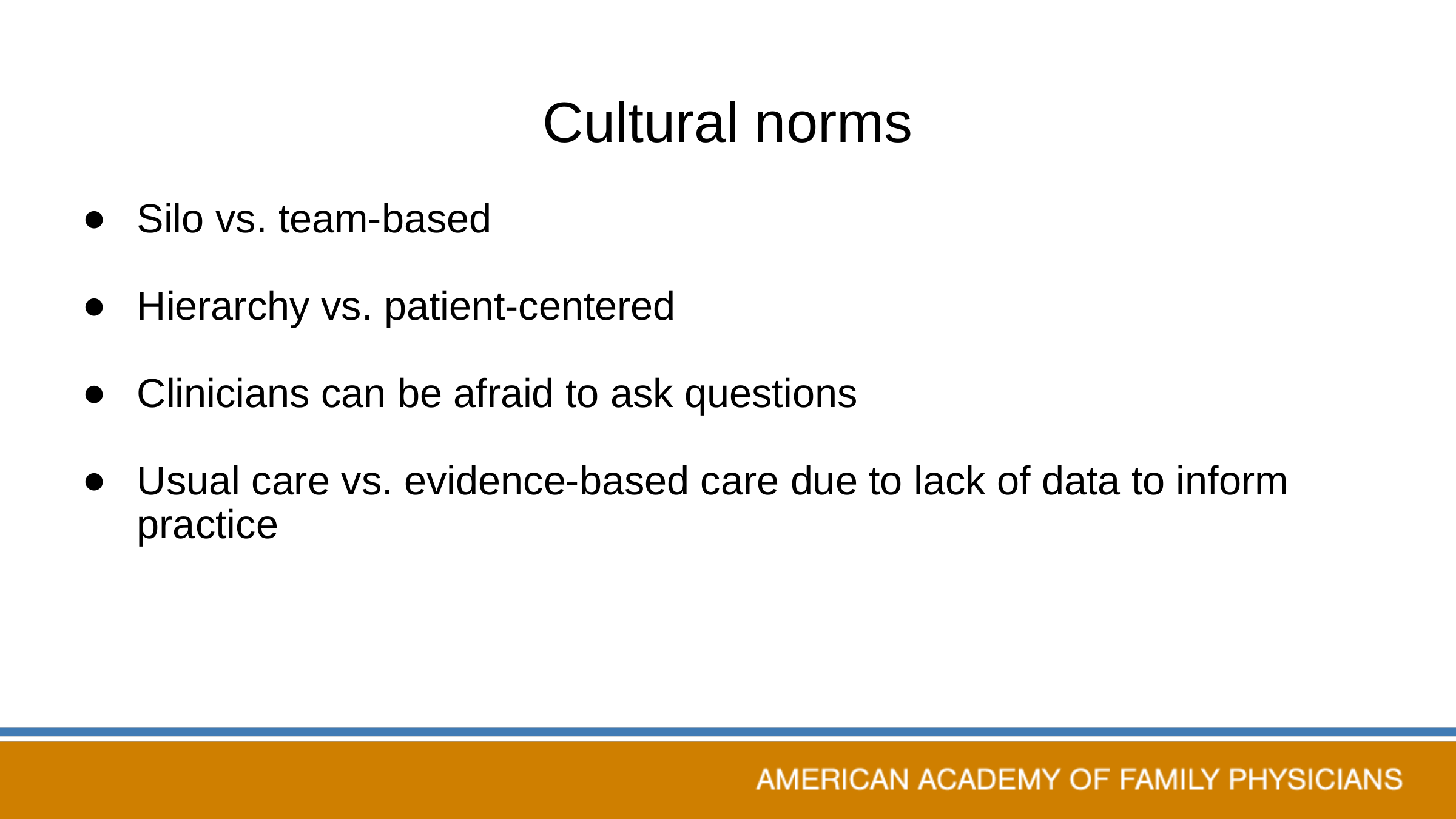

# Cultural norms
Silo vs. team-based

Hierarchy vs. patient-centered

Clinicians can be afraid to ask questions

Usual care vs. evidence-based care due to lack of data to inform practice